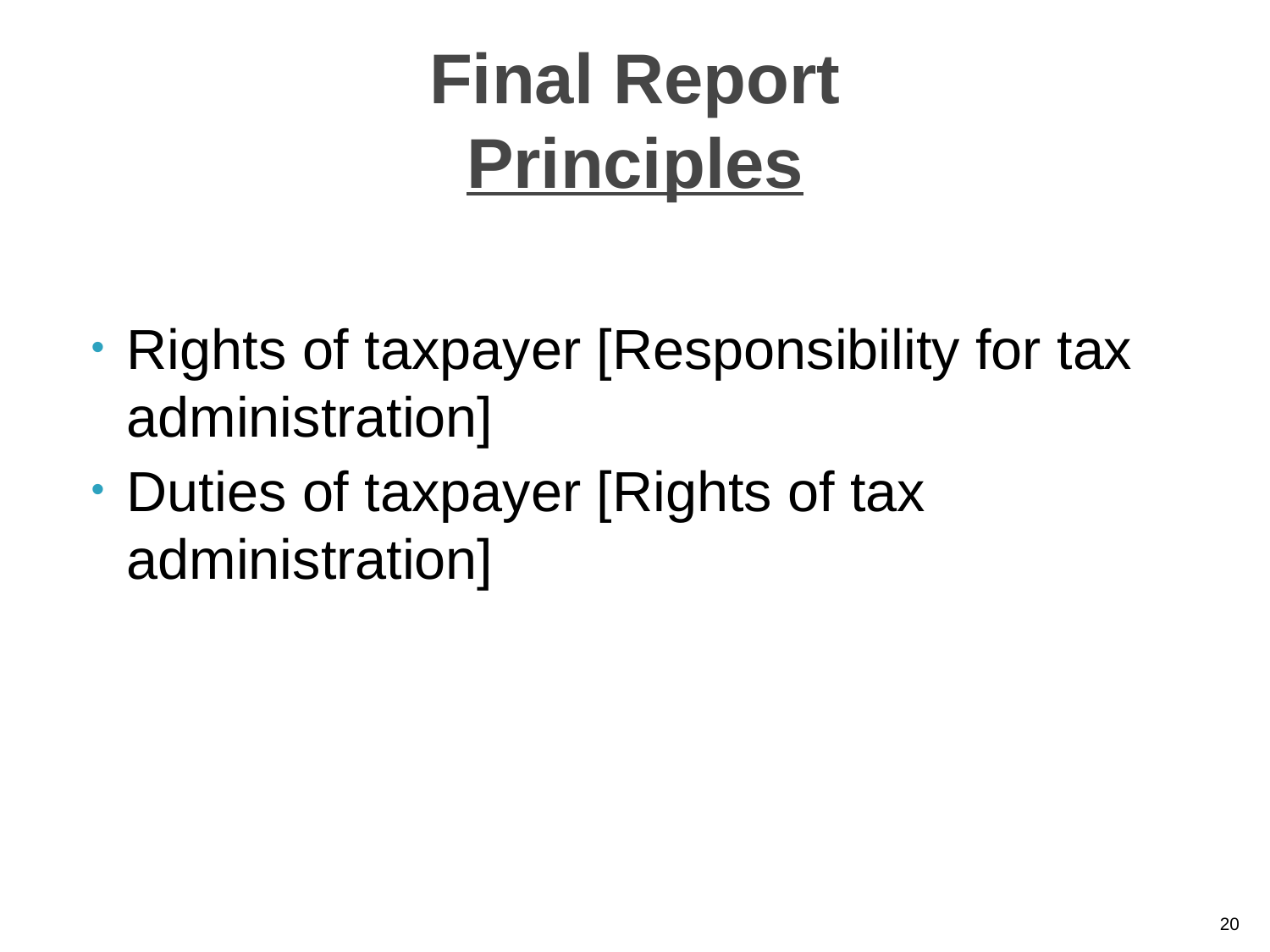

# Final Report Principles
Rights of taxpayer [Responsibility for tax administration]
Duties of taxpayer [Rights of tax administration]
20